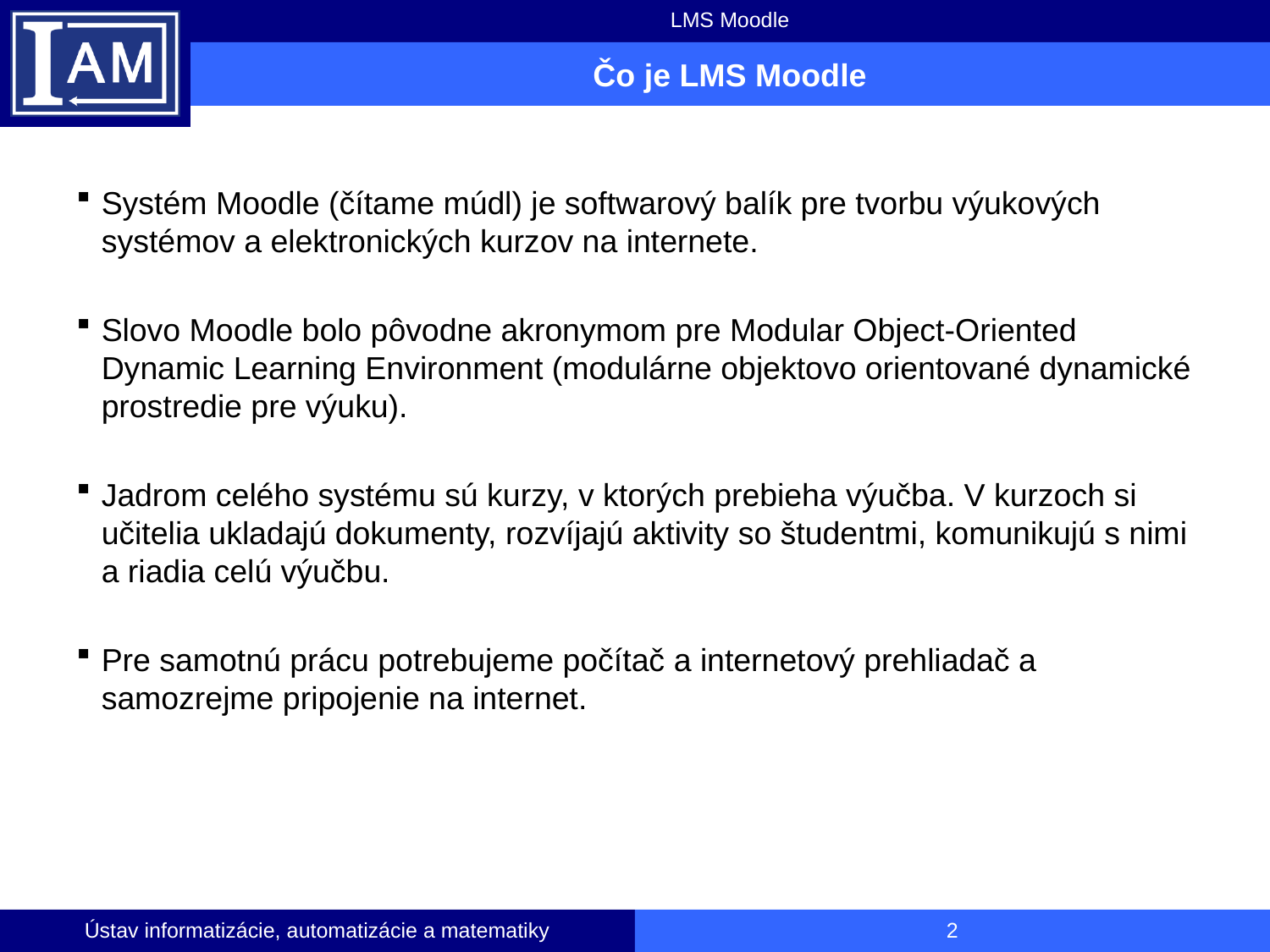

LMS Moodle
# Čo je LMS Moodle
Systém Moodle (čítame múdl) je softwarový balík pre tvorbu výukových systémov a elektronických kurzov na internete.

Slovo Moodle bolo pôvodne akronymom pre Modular Object-Oriented Dynamic Learning Environment (modulárne objektovo orientované dynamické prostredie pre výuku).

Jadrom celého systému sú kurzy, v ktorých prebieha výučba. V kurzoch si učitelia ukladajú dokumenty, rozvíjajú aktivity so študentmi, komunikujú s nimi a riadia celú výučbu.

Pre samotnú prácu potrebujeme počítač a internetový prehliadač a samozrejme pripojenie na internet.
Ústav informatizácie, automatizácie a matematiky
2